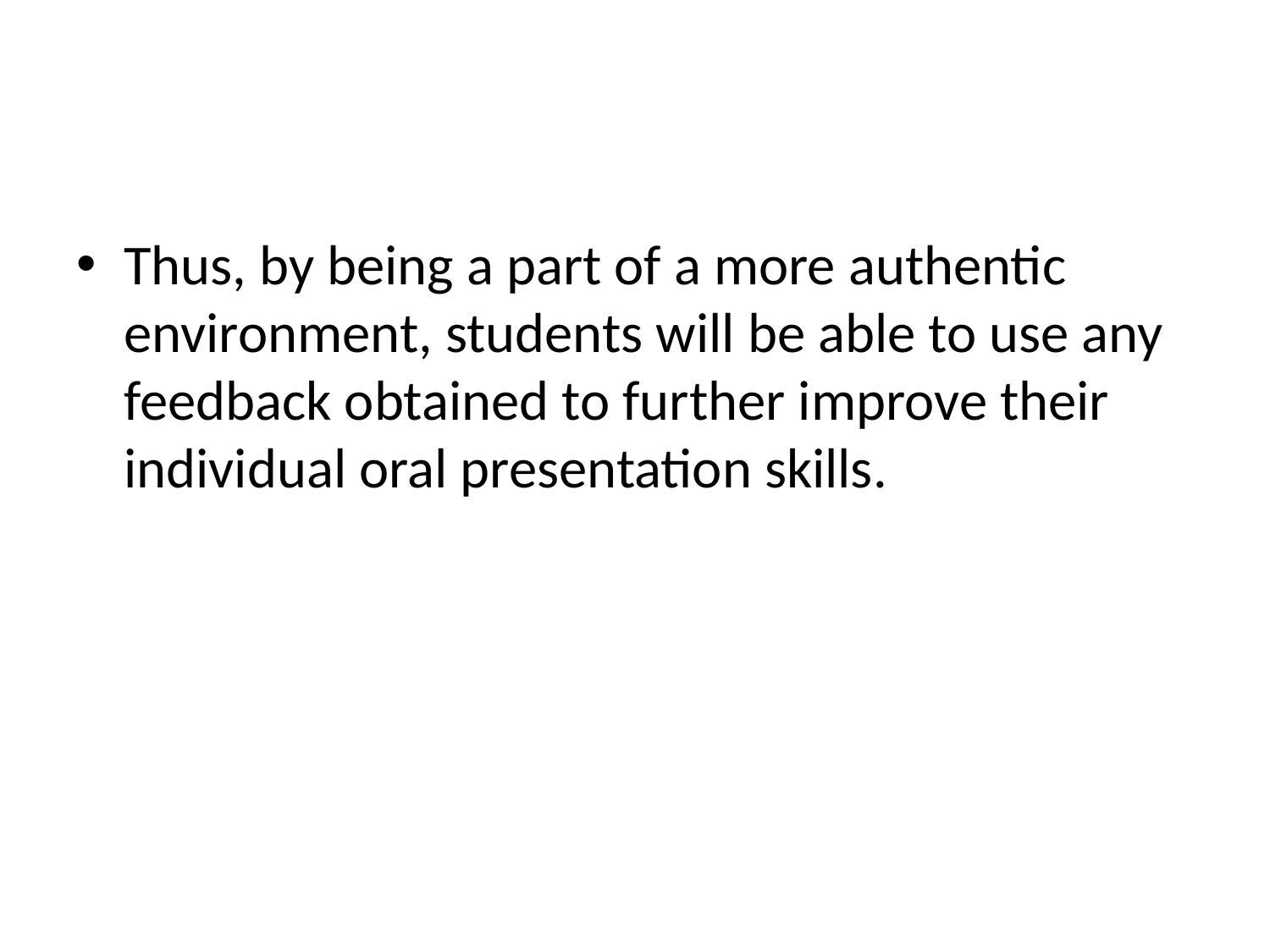

#
Thus, by being a part of a more authentic environment, students will be able to use any feedback obtained to further improve their individual oral presentation skills.